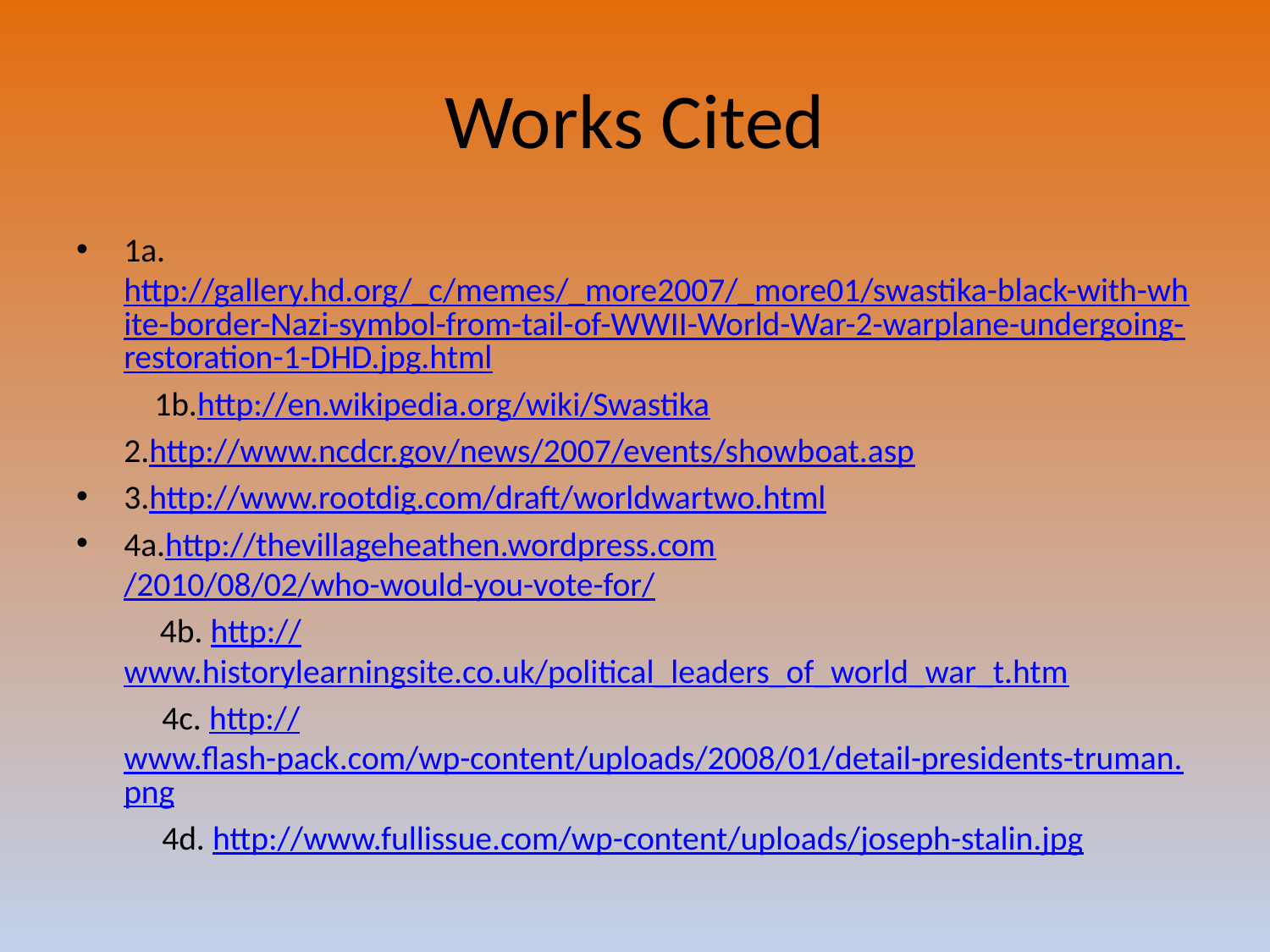

# Works Cited
1a.http://gallery.hd.org/_c/memes/_more2007/_more01/swastika-black-with-white-border-Nazi-symbol-from-tail-of-WWII-World-War-2-warplane-undergoing-restoration-1-DHD.jpg.html
	    1b.http://en.wikipedia.org/wiki/Swastika
	2.http://www.ncdcr.gov/news/2007/events/showboat.asp
3.http://www.rootdig.com/draft/worldwartwo.html
4a.http://thevillageheathen.wordpress.com/2010/08/02/who-would-you-vote-for/
           4b. http://www.historylearningsite.co.uk/political_leaders_of_world_war_t.htm
	     4c. http://www.flash-pack.com/wp-content/uploads/2008/01/detail-presidents-truman.png
	     4d. http://www.fullissue.com/wp-content/uploads/joseph-stalin.jpg